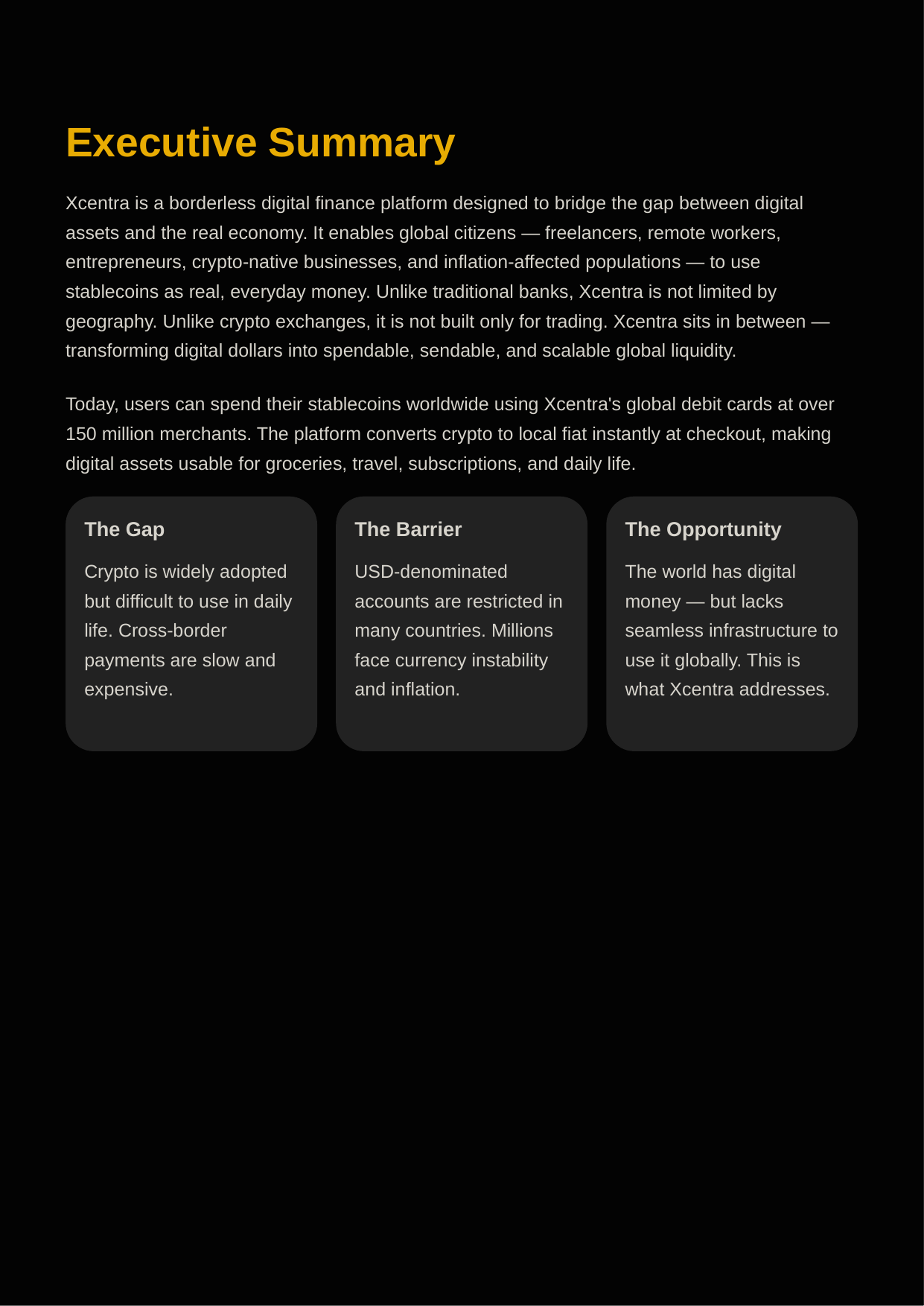

Executive Summary
Xcentra is a borderless digital finance platform designed to bridge the gap between digital assets and the real economy. It enables global citizens — freelancers, remote workers, entrepreneurs, crypto-native businesses, and inflation-affected populations — to use stablecoins as real, everyday money. Unlike traditional banks, Xcentra is not limited by geography. Unlike crypto exchanges, it is not built only for trading. Xcentra sits in between — transforming digital dollars into spendable, sendable, and scalable global liquidity.
Today, users can spend their stablecoins worldwide using Xcentra's global debit cards at over 150 million merchants. The platform converts crypto to local fiat instantly at checkout, making digital assets usable for groceries, travel, subscriptions, and daily life.

The Gap
The Barrier
The Opportunity
Crypto is widely adopted but difficult to use in daily life. Cross-border payments are slow and expensive.
USD-denominated accounts are restricted in many countries. Millions face currency instability and inflation.
The world has digital money — but lacks seamless infrastructure to use it globally. This is what Xcentra addresses.